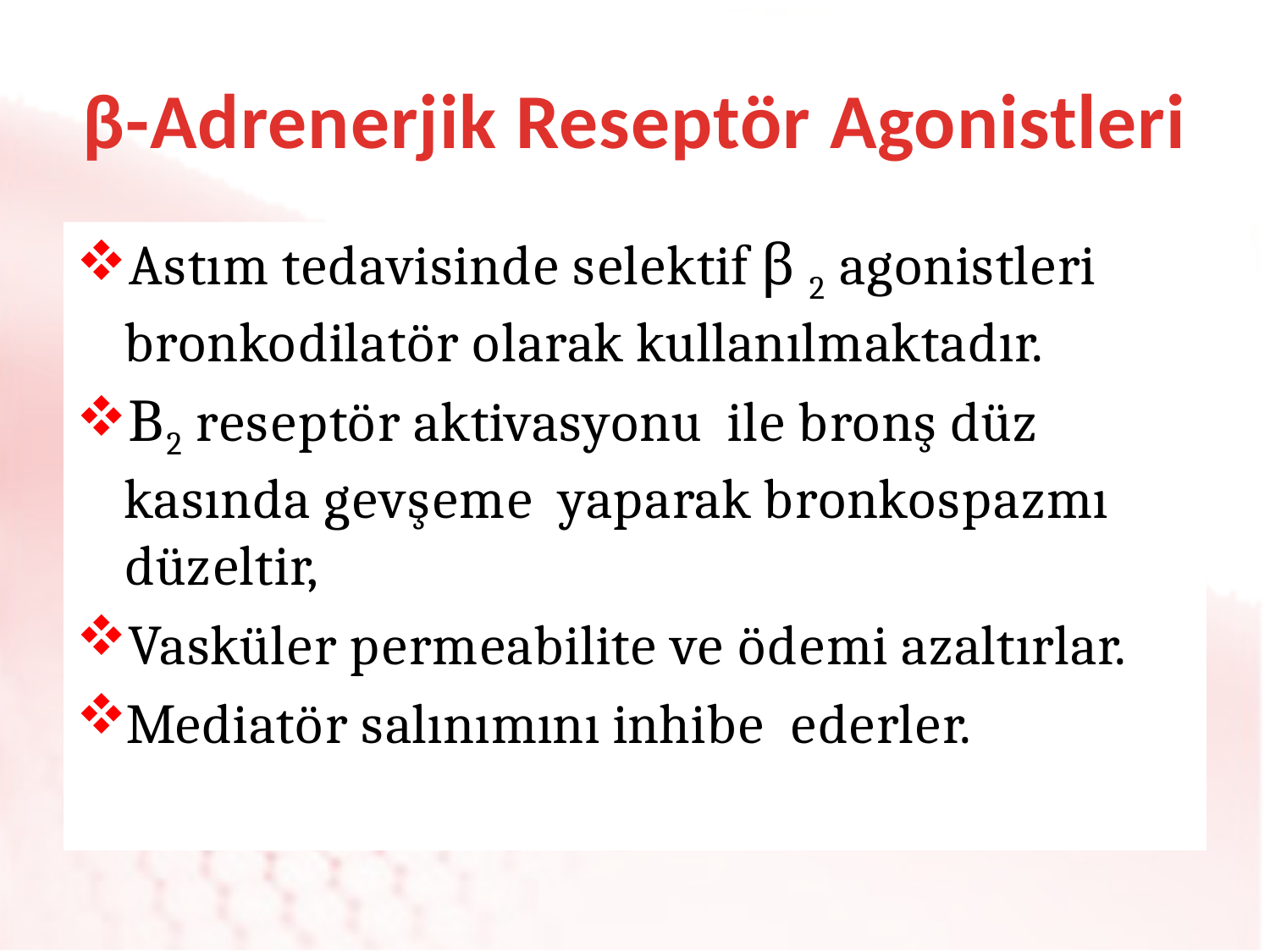

# β-Adrenerjik Reseptör Agonistleri
Astım tedavisinde selektif β 2 agonistleri bronkodilatör olarak kullanılmaktadır.
Β2 reseptör aktivasyonu  ile bronş düz kasında gevşeme  yaparak bronkospazmı düzeltir,
Vasküler permeabilite ve ödemi azaltırlar.
Mediatör salınımını inhibe  ederler.